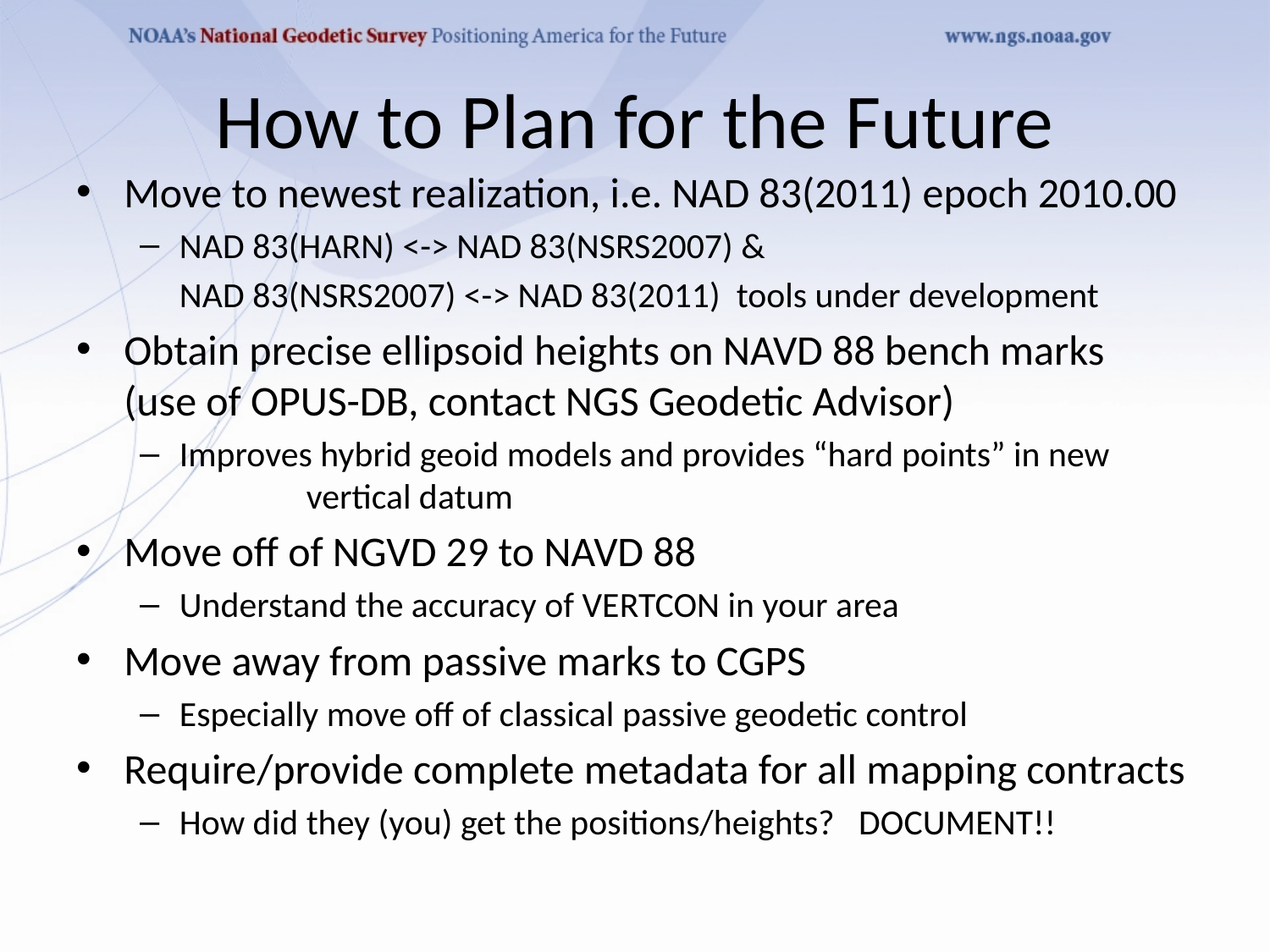

# How to Plan for the Future
Move to newest realization, i.e. NAD 83(2011) epoch 2010.00
NAD 83(HARN) <-> NAD 83(NSRS2007) &
	NAD 83(NSRS2007) <-> NAD 83(2011)  tools under development
Obtain precise ellipsoid heights on NAVD 88 bench marks  (use of OPUS-DB, contact NGS Geodetic Advisor)
Improves hybrid geoid models and provides “hard points” in new 	vertical datum
Move off of NGVD 29 to NAVD 88
Understand the accuracy of VERTCON in your area
Move away from passive marks to CGPS
Especially move off of classical passive geodetic control
Require/provide complete metadata for all mapping contracts
How did they (you) get the positions/heights?   DOCUMENT!!